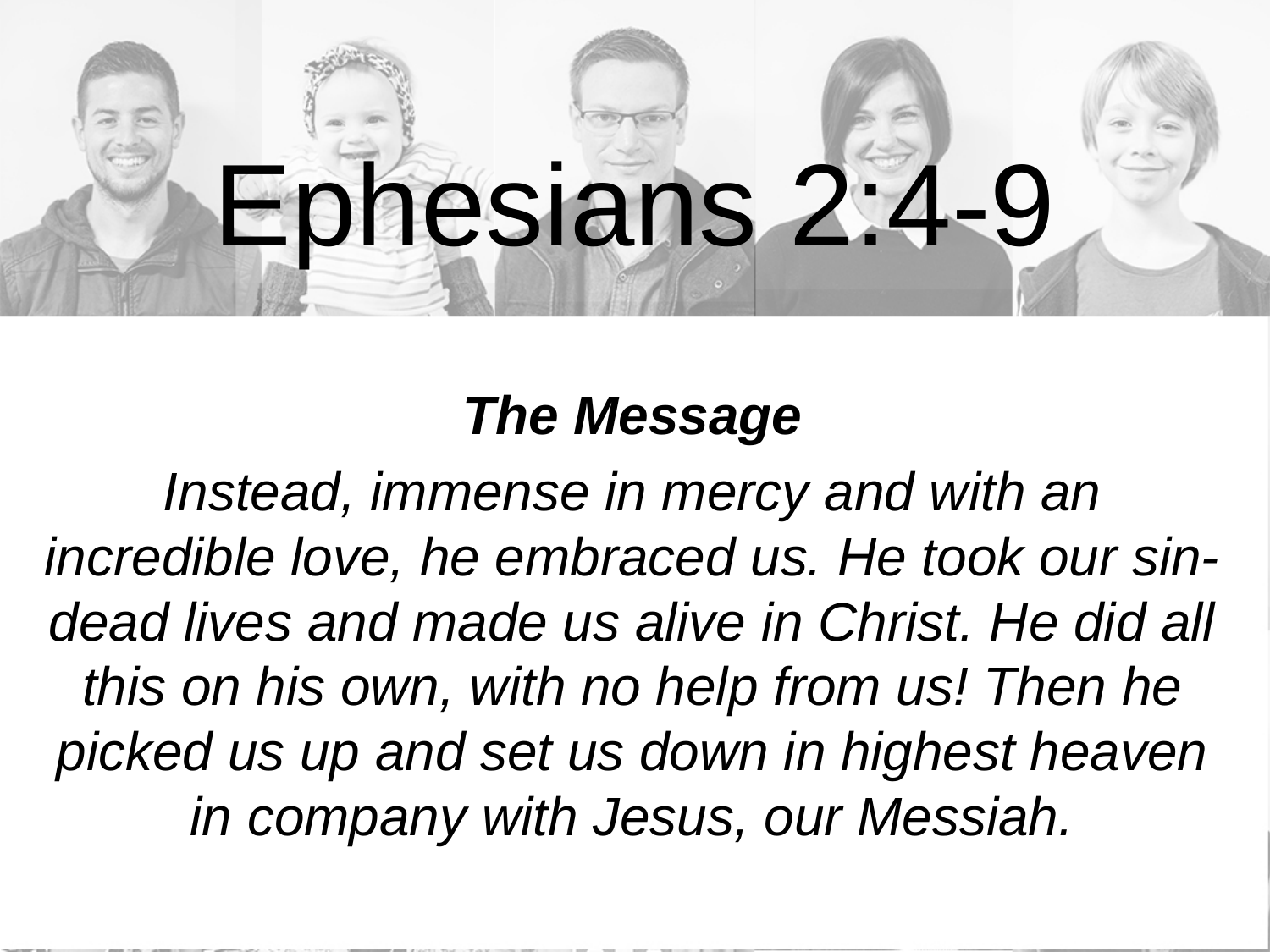

# Ephesians 2:4-9
The Message
Instead, immense in mercy and with an incredible love, he embraced us. He took our sin-dead lives and made us alive in Christ. He did all this on his own, with no help from us! Then he picked us up and set us down in highest heaven in company with Jesus, our Messiah.